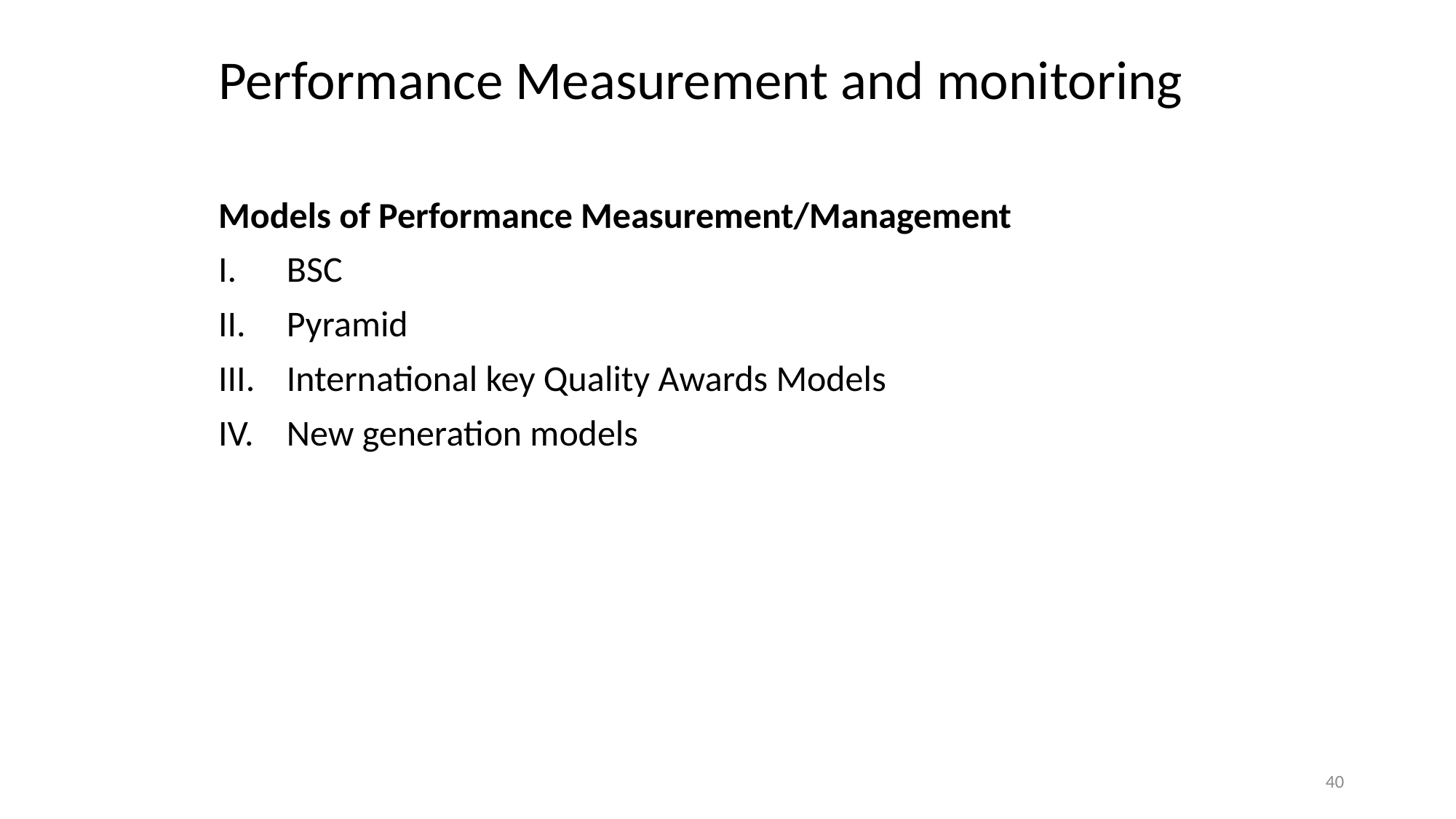

# Performance Measurement and monitoring
Models of Performance Measurement/Management
BSC
Pyramid
International key Quality Awards Models
New generation models
40